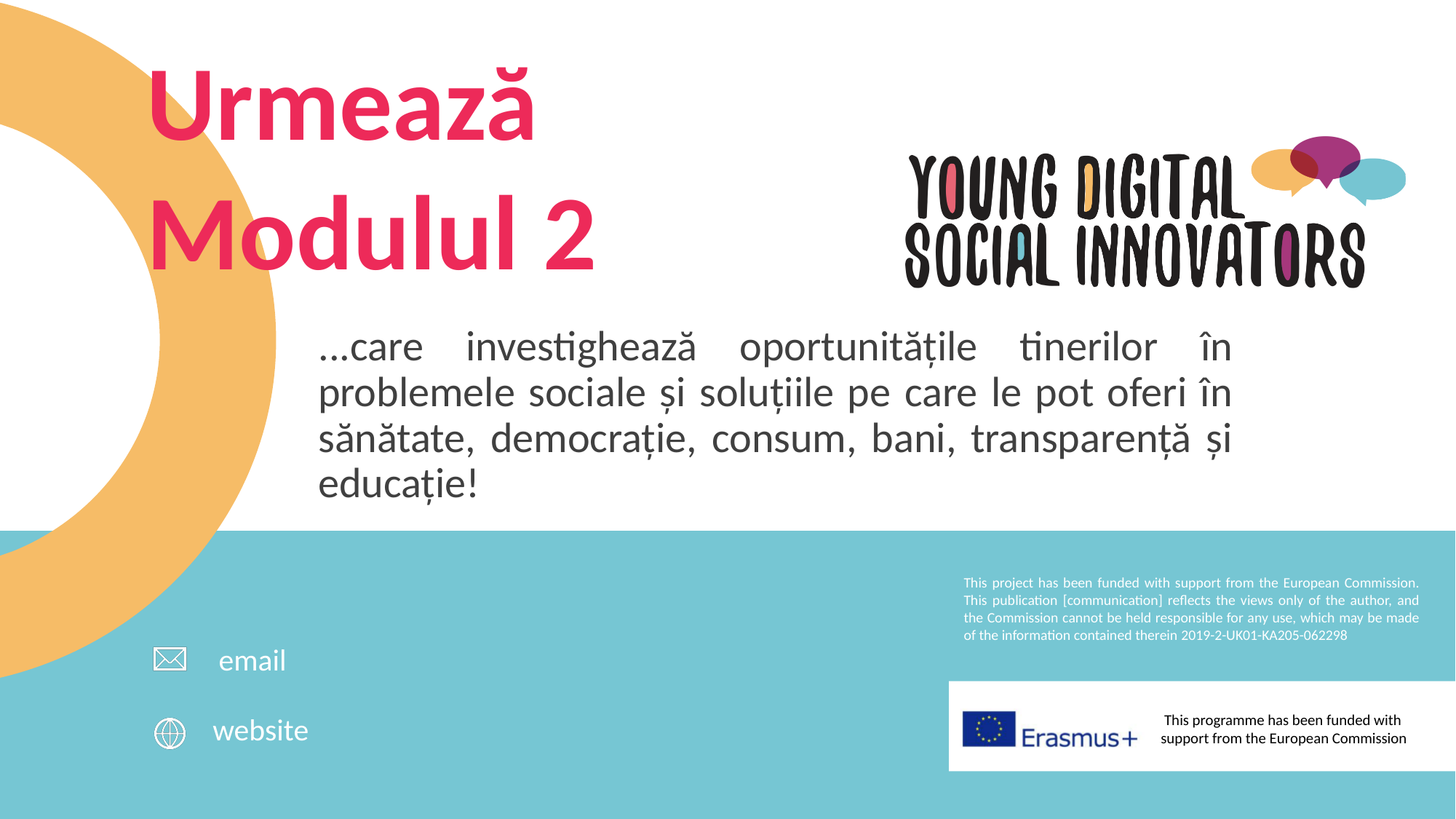

Urmează
Modulul 2
...care investighează oportunitățile tinerilor în problemele sociale și soluțiile pe care le pot oferi în sănătate, democrație, consum, bani, transparență și educație!
email
website